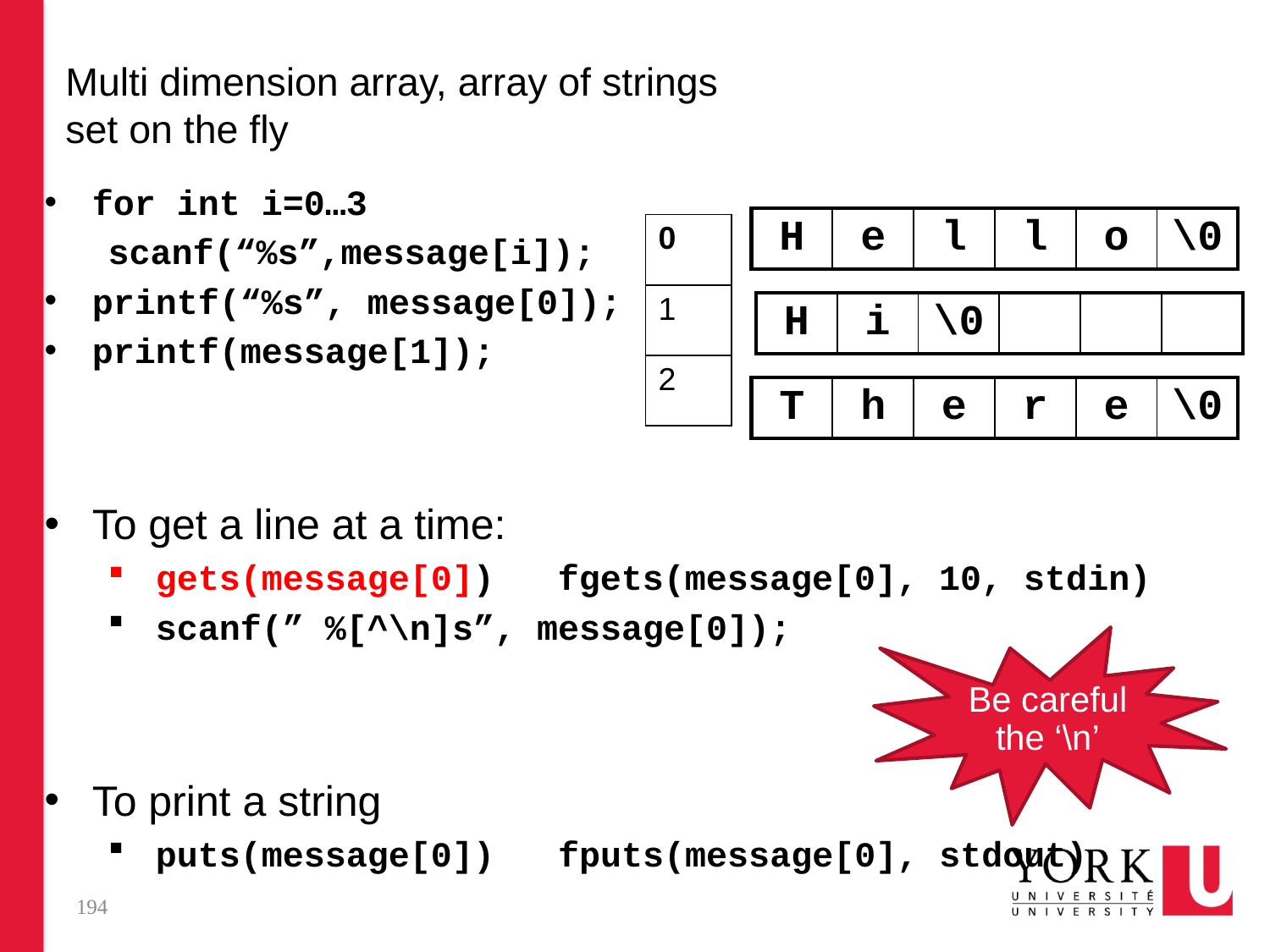

# Multi dimension array, array of strings set on the fly
for int i=0…3
   scanf(“%s”,message[i]);
printf(“%s”, message[0]);
printf(message[1]);

To get a line at a time:
gets(message[0])   fgets(message[0], 10, stdin)
scanf(” %[^\n]s”, message[0]);

To print a string
puts(message[0])   fputs(message[0], stdout)

| H | e | l | l | o | \0 |
| --- | --- | --- | --- | --- | --- |
| 0 |
| --- |
| 1 |
| 2 |
| H | i | \0 |  |  |  |
| --- | --- | --- | --- | --- | --- |
| T | h | e | r | e | \0 |
| --- | --- | --- | --- | --- | --- |
Be careful the ‘\n’
194